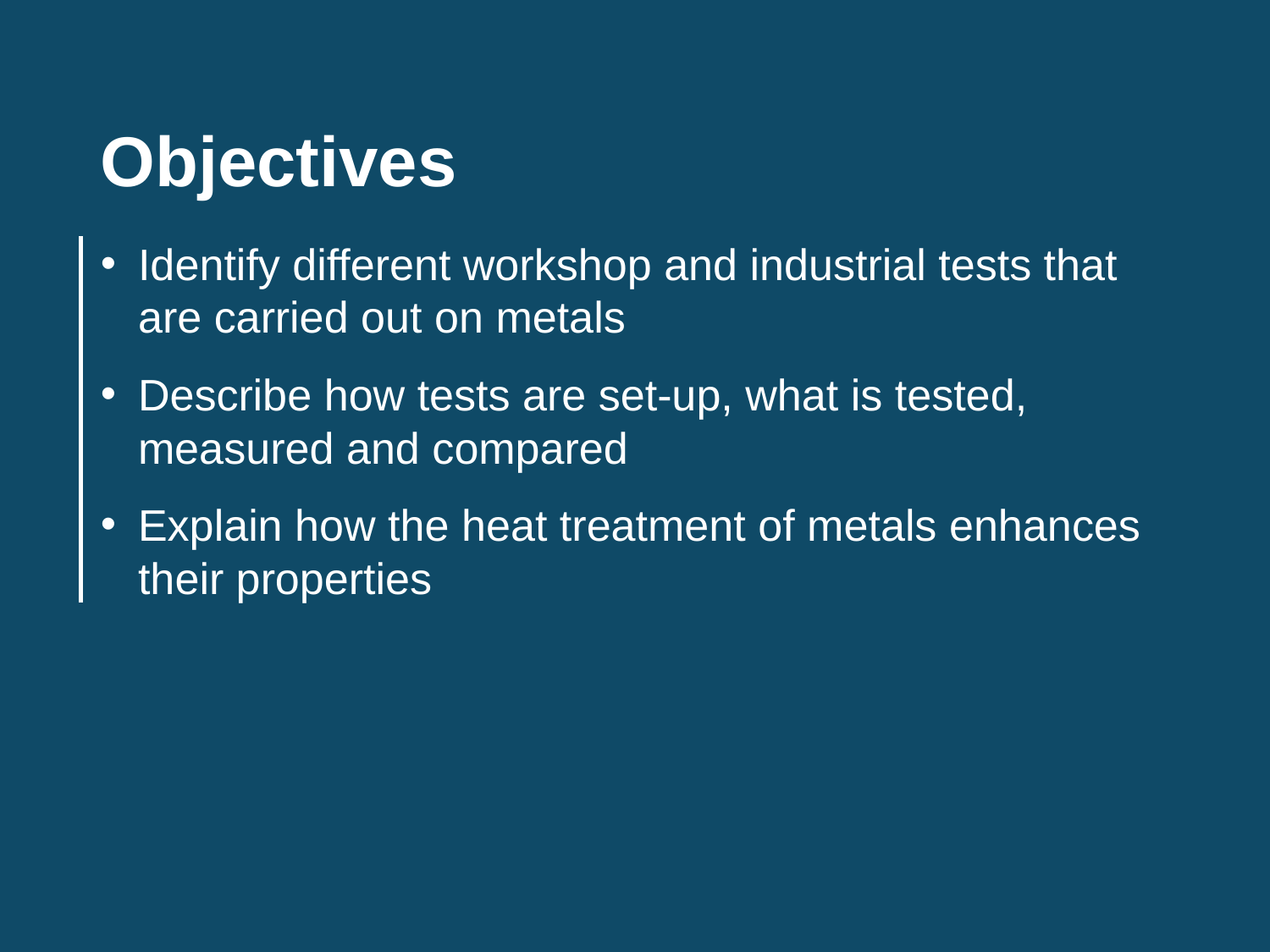

Objectives
Identify different workshop and industrial tests that are carried out on metals
Describe how tests are set-up, what is tested, measured and compared
Explain how the heat treatment of metals enhances their properties